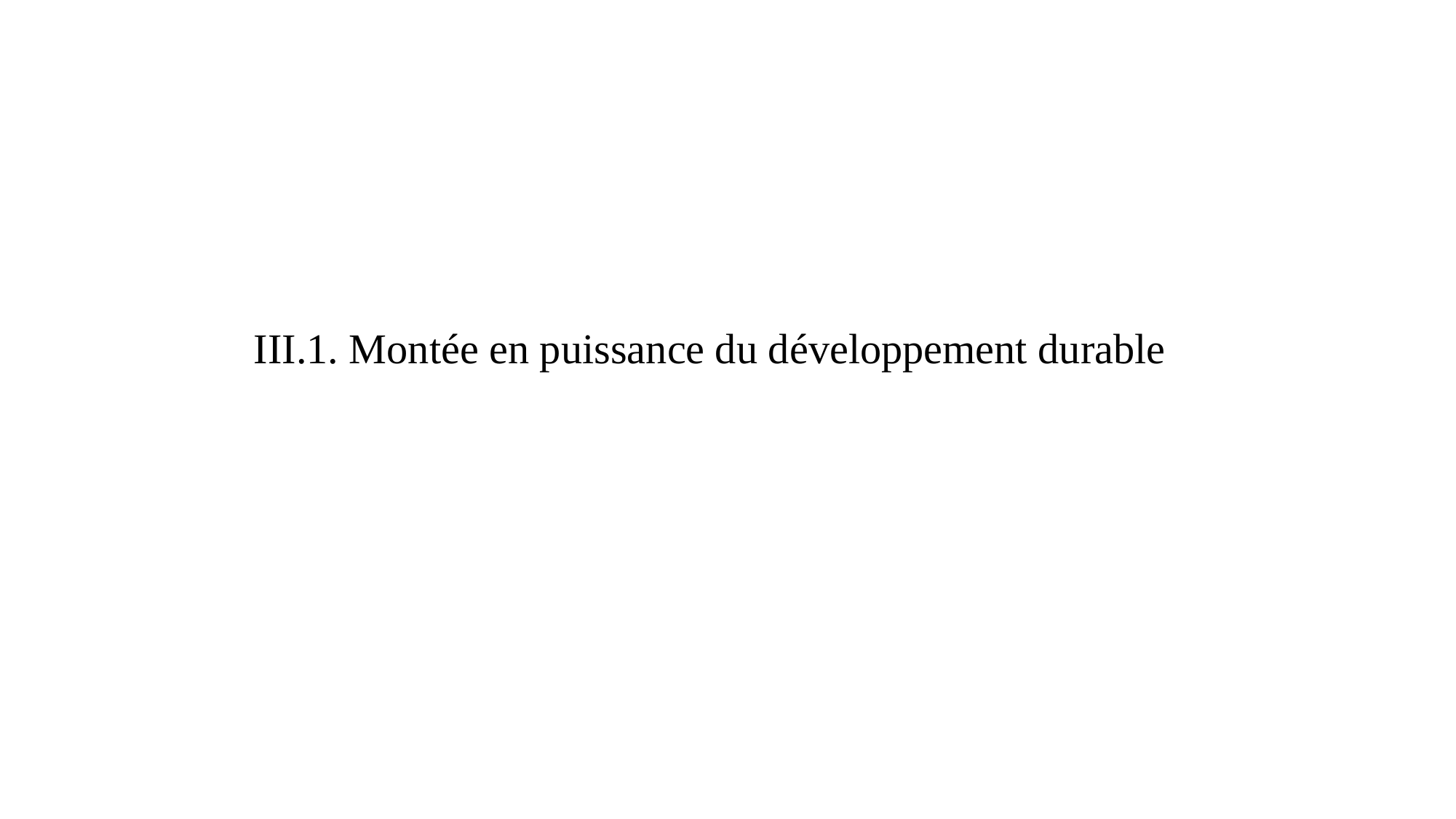

III.1. Montée en puissance du développement durable